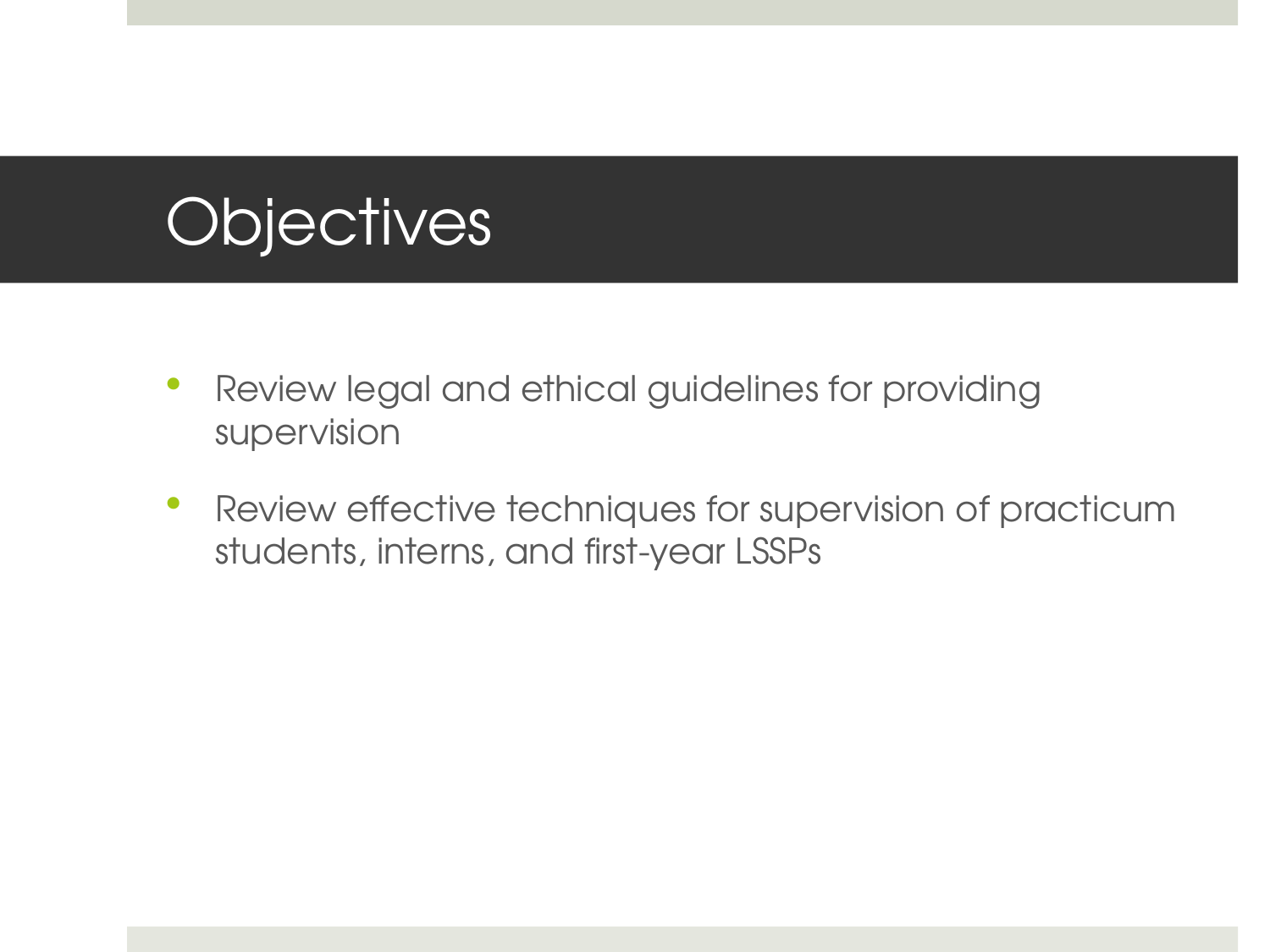

# Objectives
Review legal and ethical guidelines for providing supervision
Review effective techniques for supervision of practicum students, interns, and first-year LSSPs